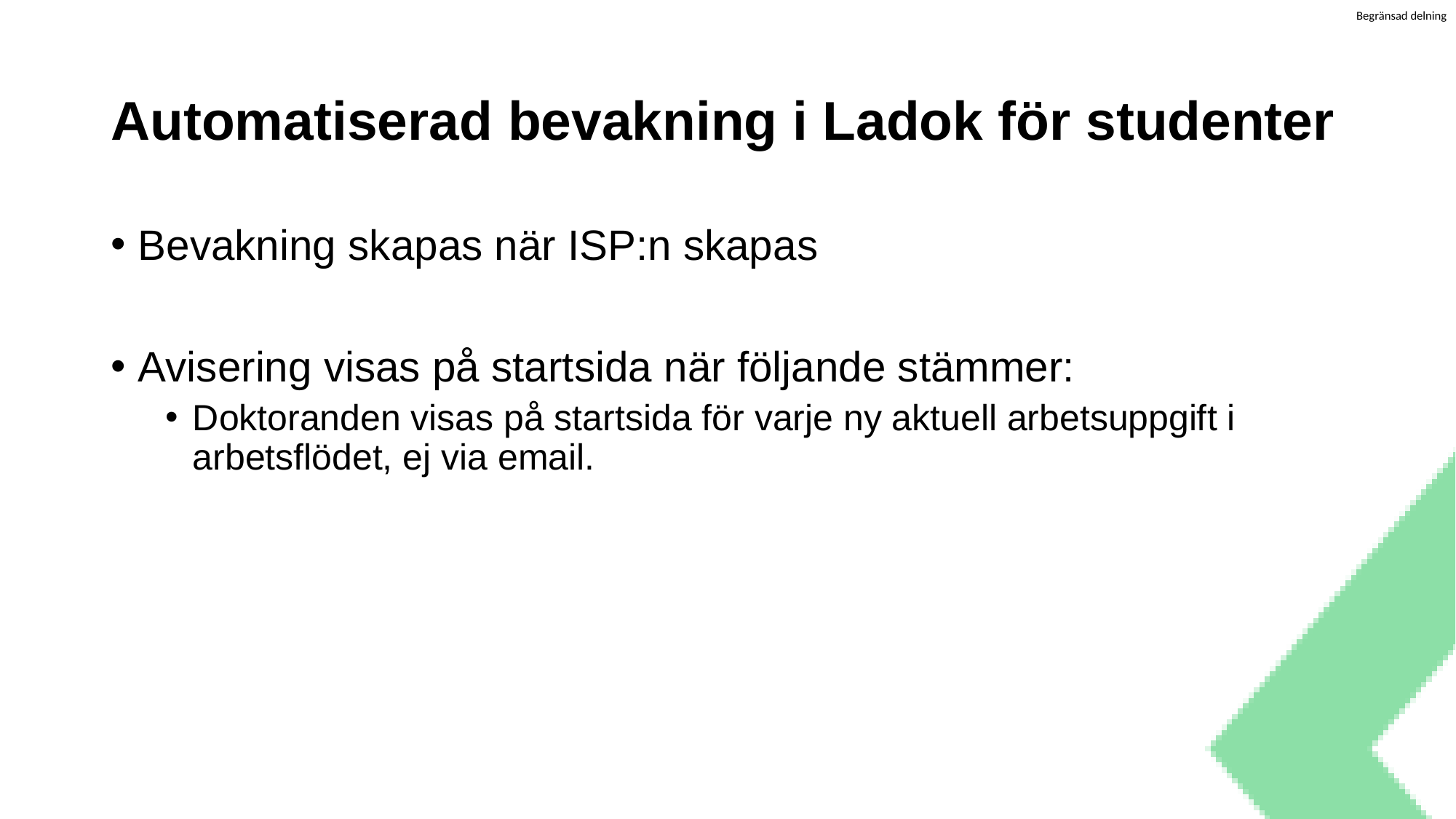

# Automatiserad bevakning i Ladok för studenter
Bevakning skapas när ISP:n skapas

Avisering visas på startsida när följande stämmer:
Doktoranden visas på startsida för varje ny aktuell arbetsuppgift i arbetsflödet, ej via email.